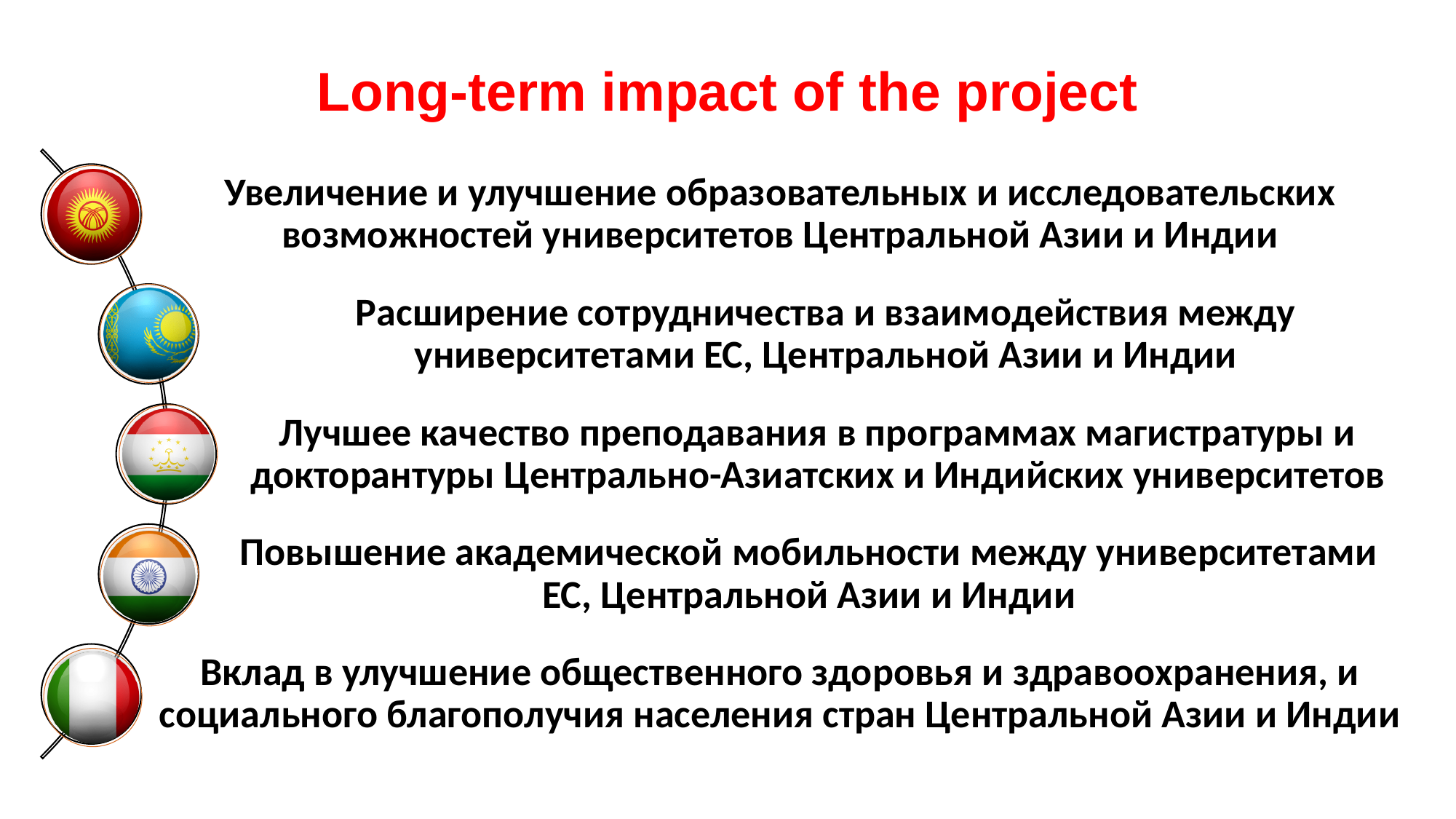

# Long-term impact of the project
Увеличение и улучшение образовательных и исследовательских возможностей университетов Центральной Азии и Индии
Расширение сотрудничества и взаимодействия между университетами ЕС, Центральной Азии и Индии
Лучшее качество преподавания в программах магистратуры и докторантуры Центрально-Азиатских и Индийских университетов
Повышение академической мобильности между университетами ЕС, Центральной Азии и Индии
Вклад в улучшение общественного здоровья и здравоохранения, и социального благополучия населения стран Центральной Азии и Индии